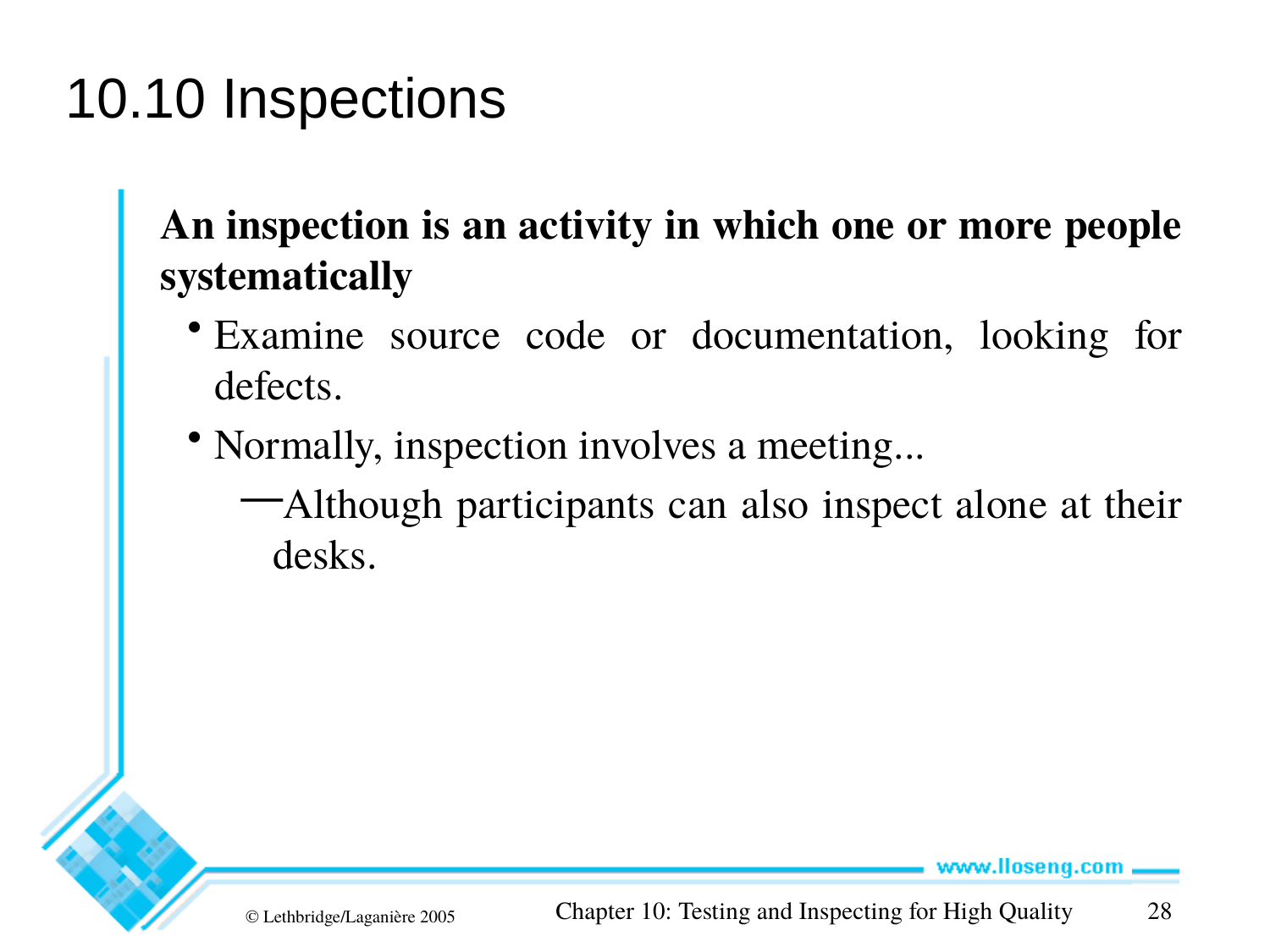

# 10.10 Inspections
An inspection is an activity in which one or more people systematically
Examine source code or documentation, looking for defects.
Normally, inspection involves a meeting...
Although participants can also inspect alone at their desks.
Chapter 10: Testing and Inspecting for High Quality
28
© Lethbridge/Laganière 2005